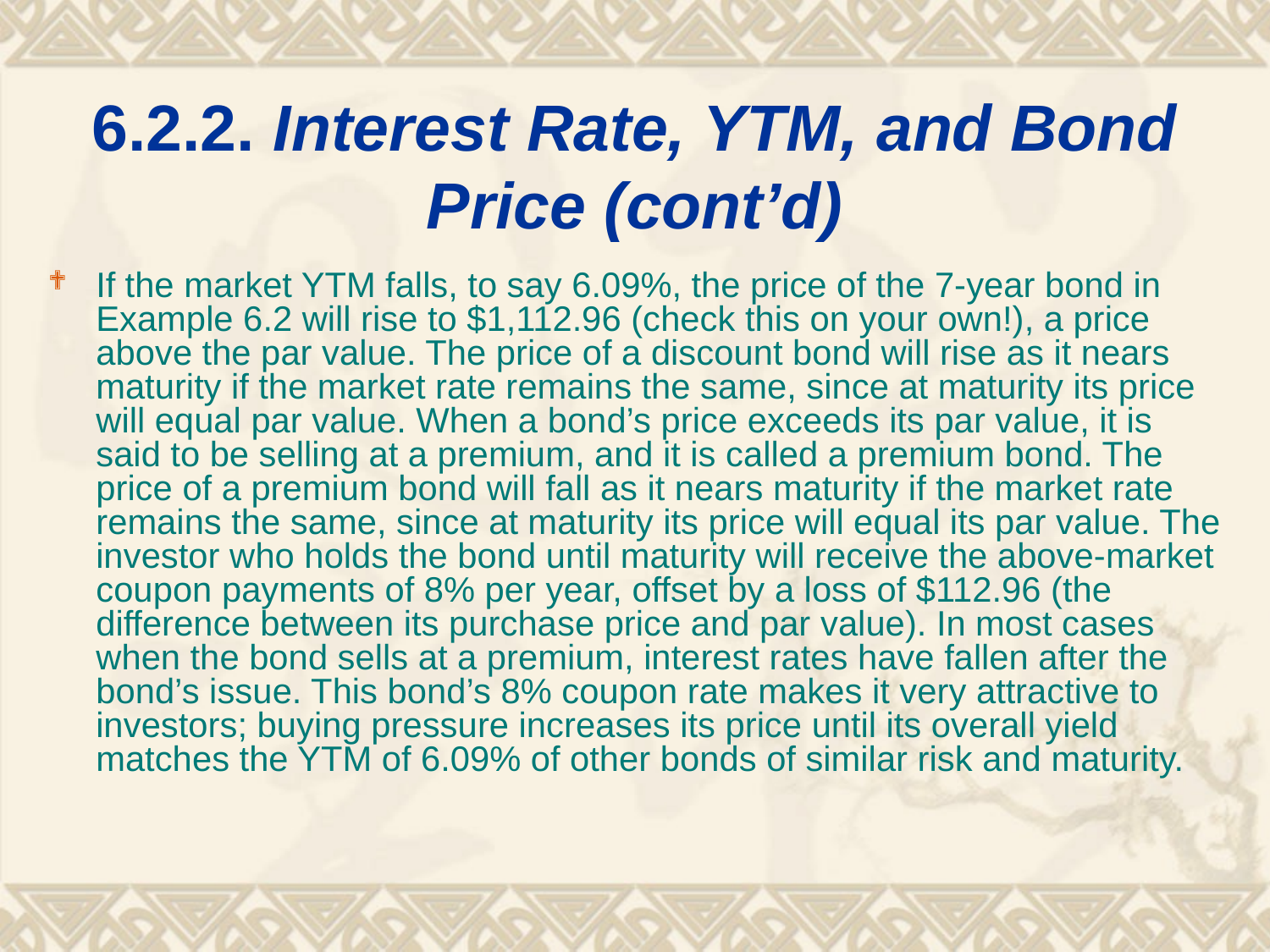

# 6.2.2. Interest Rate, YTM, and Bond Price (cont’d)
If the market YTM falls, to say 6.09%, the price of the 7-year bond in Example 6.2 will rise to $1,112.96 (check this on your own!), a price above the par value. The price of a discount bond will rise as it nears maturity if the market rate remains the same, since at maturity its price will equal par value. When a bond’s price exceeds its par value, it is said to be selling at a premium, and it is called a premium bond. The price of a premium bond will fall as it nears maturity if the market rate remains the same, since at maturity its price will equal its par value. The investor who holds the bond until maturity will receive the above-market coupon payments of 8% per year, offset by a loss of $112.96 (the difference between its purchase price and par value). In most cases when the bond sells at a premium, interest rates have fallen after the bond’s issue. This bond’s 8% coupon rate makes it very attractive to investors; buying pressure increases its price until its overall yield matches the YTM of 6.09% of other bonds of similar risk and maturity.
21